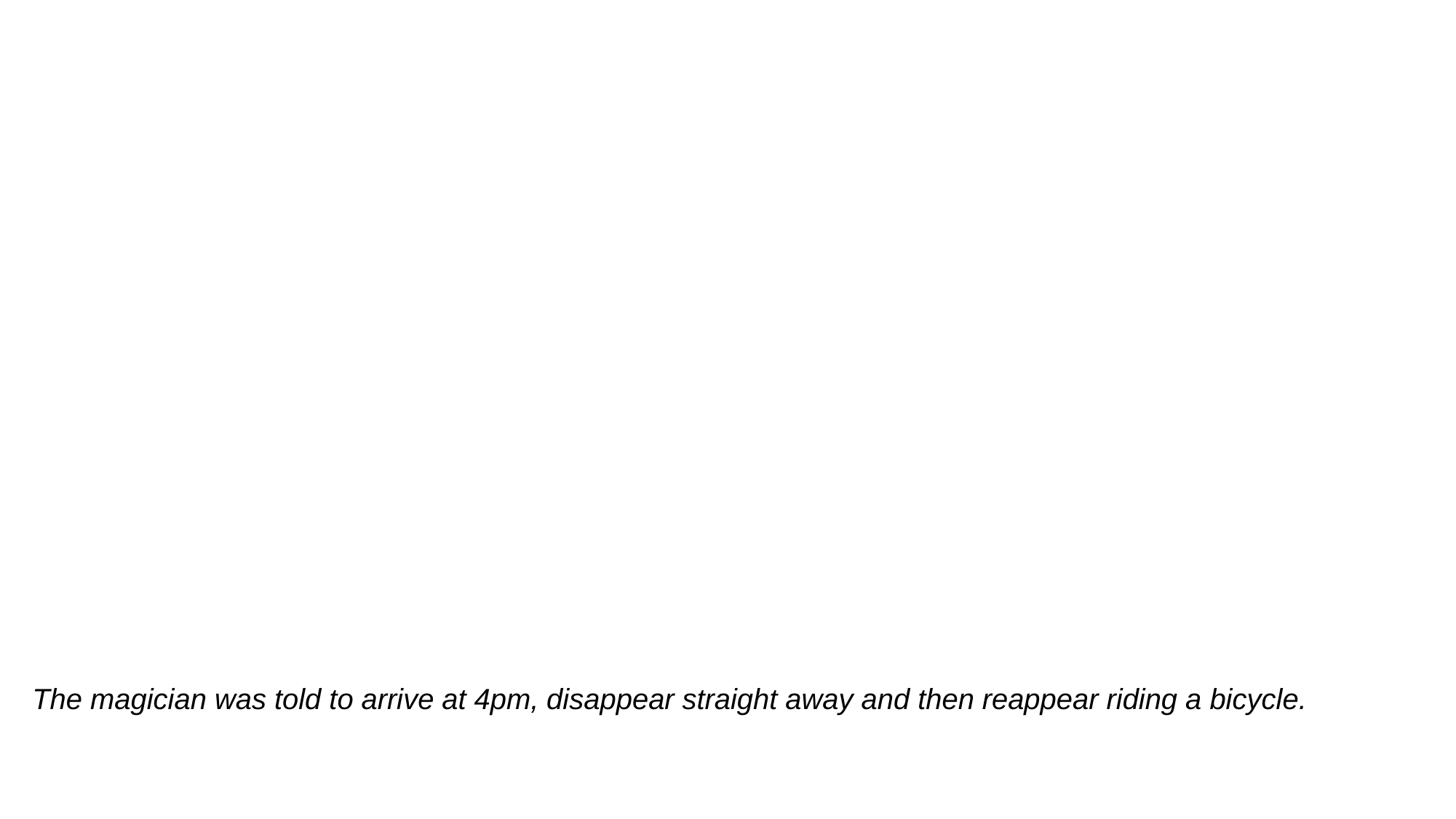

# The magician was told to arrive at 4pm, disappear straight away and then reappear riding a bicycle.